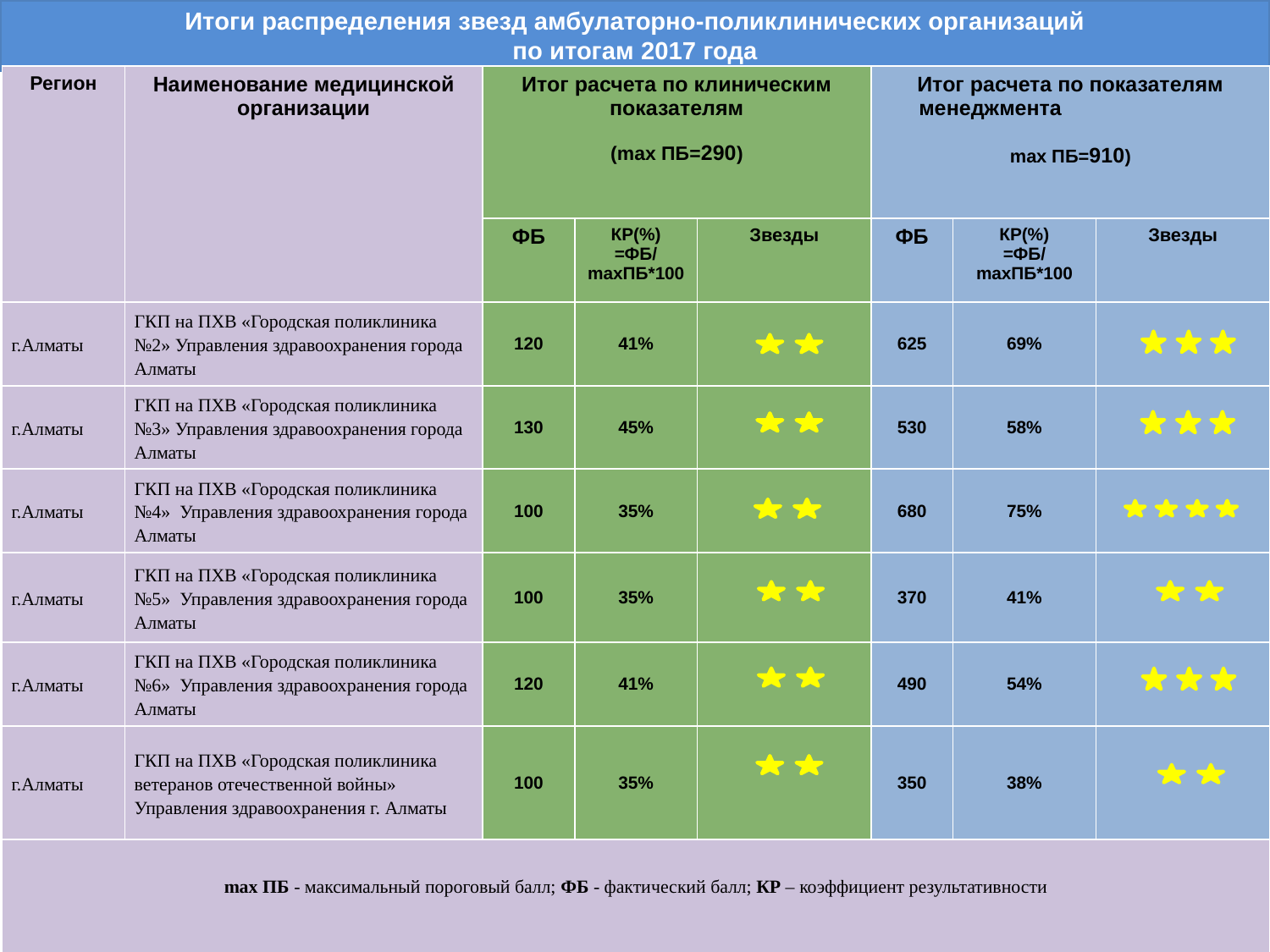

# Итоги распределения звезд амбулаторно-поликлинических организаций по итогам 2017 года
| Регион | Наименование медицинской организации | Итог расчета по клиническим показателям (mах ПБ=290) |  |  | Итог расчета по показателям менеджмента mах ПБ=910) |  |  |
| --- | --- | --- | --- | --- | --- | --- | --- |
|  |  | ФБ | КР(%) =ФБ/mахПБ\*100 | Звезды | ФБ | КР(%) =ФБ/mахПБ\*100 | Звезды |
| г.Алматы | ГКП на ПХВ «Городская поликлиника №2» Управления здравоохранения города Алматы | 120 | 41% |  | 625 | 69% |  |
| г.Алматы | ГКП на ПХВ «Городская поликлиника №3» Управления здравоохранения города Алматы | 130 | 45% |  | 530 | 58% |  |
| г.Алматы | ГКП на ПХВ «Городская поликлиника №4» Управления здравоохранения города Алматы | 100 | 35% |  | 680 | 75% |  |
| г.Алматы | ГКП на ПХВ «Городская поликлиника №5» Управления здравоохранения города Алматы | 100 | 35% |  | 370 | 41% |  |
| г.Алматы | ГКП на ПХВ «Городская поликлиника №6» Управления здравоохранения города Алматы | 120 | 41% |  | 490 | 54% |  |
| г.Алматы | ГКП на ПХВ «Городская поликлиника ветеранов отечественной войны» Управления здравоохранения г. Алматы | 100 | 35% |  | 350 | 38% |  |
| mах ПБ - максимальный пороговый балл; ФБ - фактический балл; КР – коэффициент результативности |  |  |  |  |  |  |  |